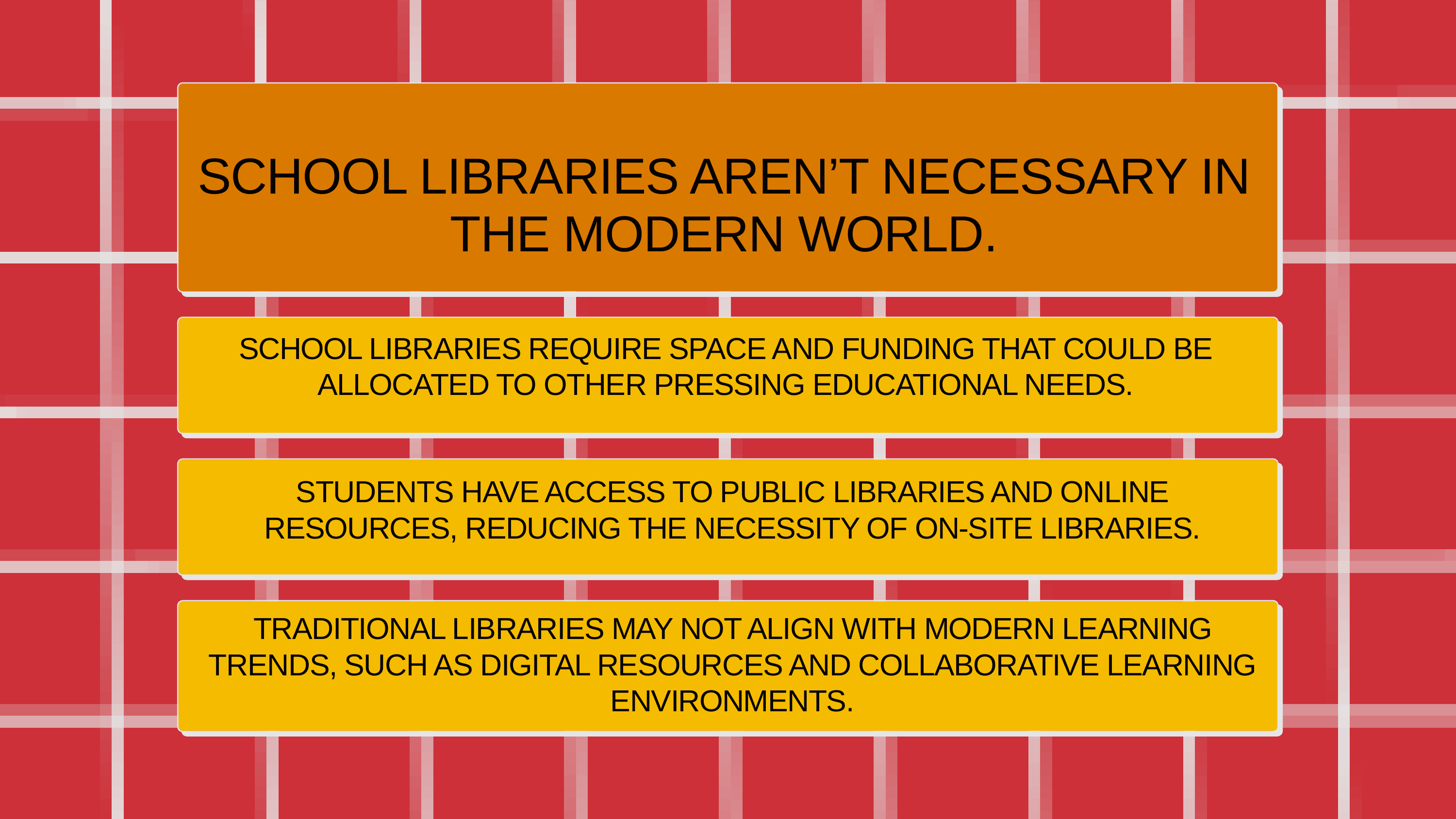

SCHOOL LIBRARIES AREN’T NECESSARY IN THE MODERN WORLD.

SCHOOL LIBRARIES REQUIRE SPACE AND FUNDING THAT COULD BE ALLOCATED TO OTHER PRESSING EDUCATIONAL NEEDS.

STUDENTS HAVE ACCESS TO PUBLIC LIBRARIES AND ONLINE RESOURCES, REDUCING THE NECESSITY OF ON-SITE LIBRARIES.

TRADITIONAL LIBRARIES MAY NOT ALIGN WITH MODERN LEARNING TRENDS, SUCH AS DIGITAL RESOURCES AND COLLABORATIVE LEARNING ENVIRONMENTS.